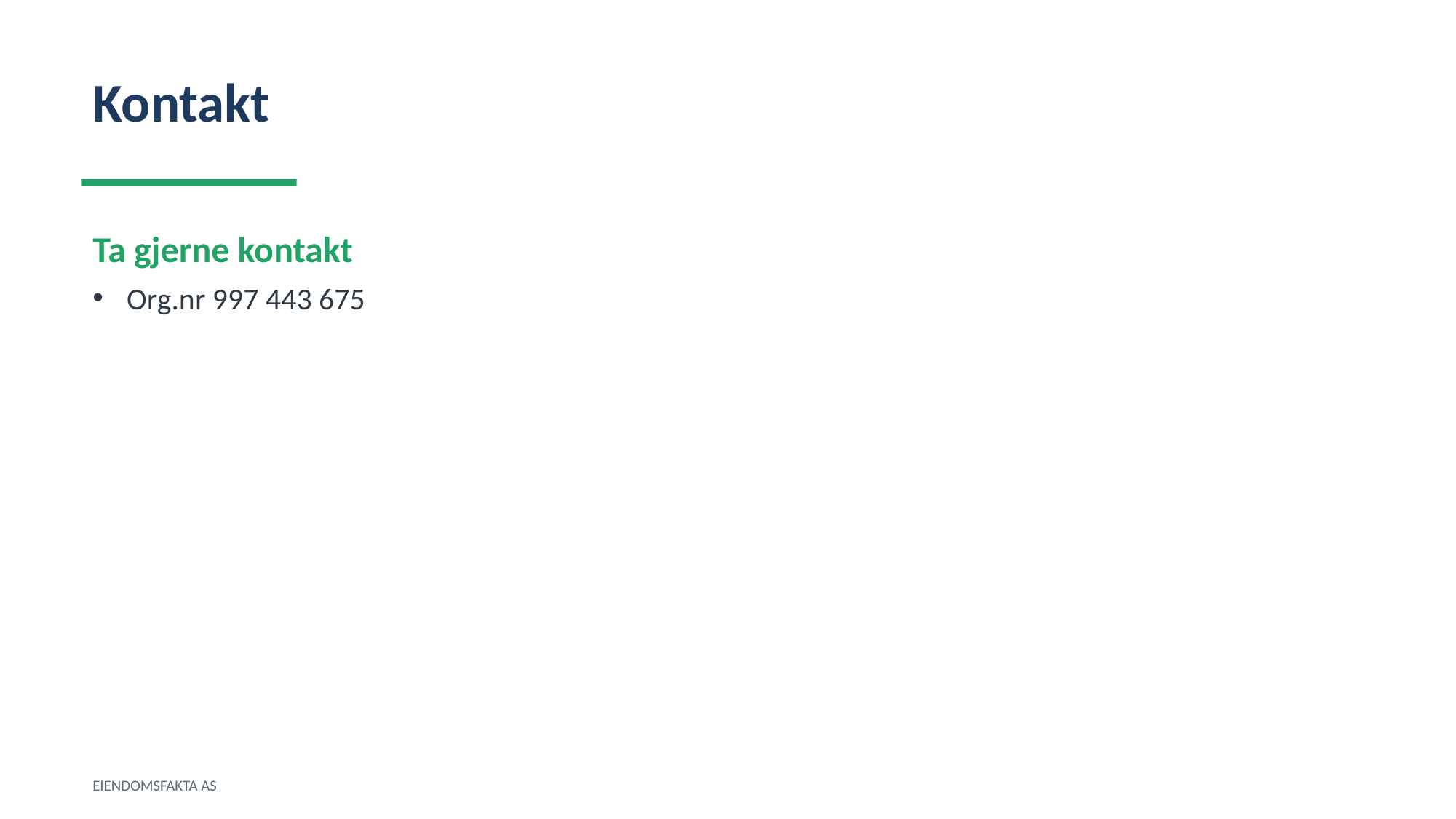

Kontakt

Ta gjerne kontakt
Org.nr 997 443 675
EIENDOMSFAKTA AS